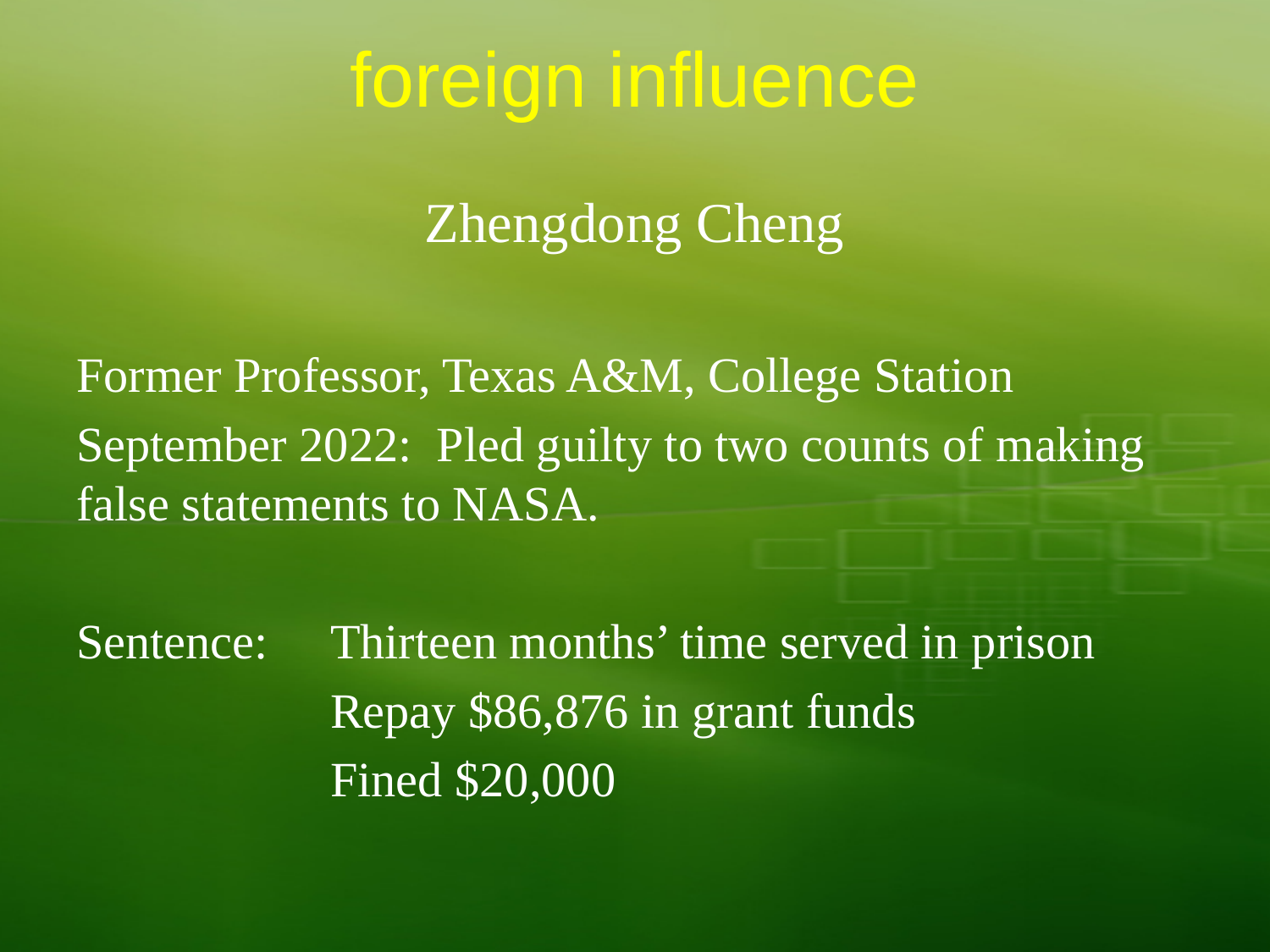

# foreign influence
Zhengdong Cheng

Former Professor, Texas A&M, College Station
September 2022:  Pled guilty to two counts of making false statements to NASA.

Sentence:	Thirteen months’ time served in prison
		Repay $86,876 in grant funds
		Fined $20,000